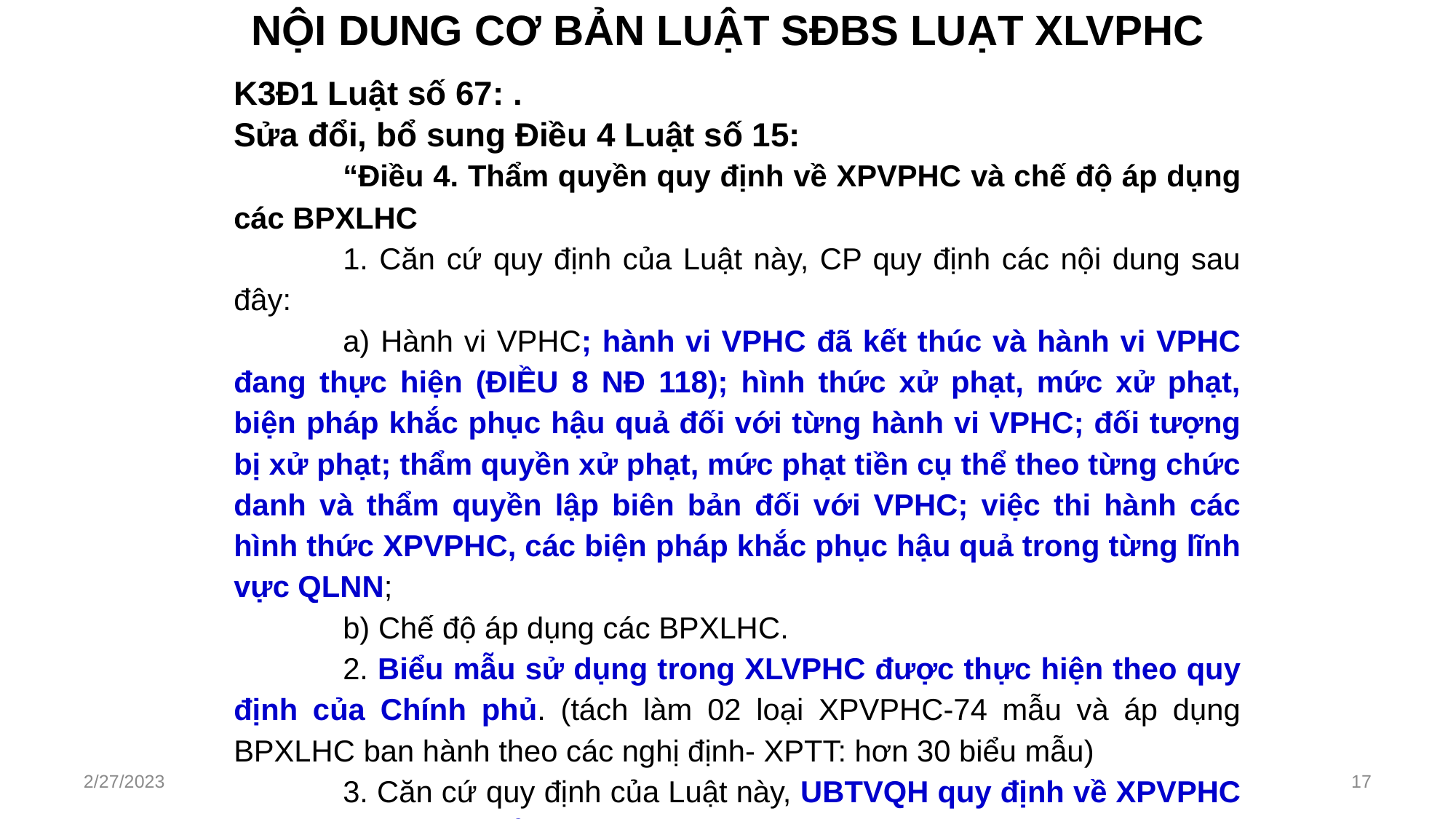

# NỘI DUNG CƠ BẢN LUẬT SĐBS LUẠT XLVPHC
K3Đ1 Luật số 67: .
Sửa đổi, bổ sung Điều 4 Luật số 15:
	“Điều 4. Thẩm quyền quy định về XPVPHC và chế độ áp dụng các BPXLHC
	1. Căn cứ quy định của Luật này, CP quy định các nội dung sau đây:
	a) Hành vi VPHC; hành vi VPHC đã kết thúc và hành vi VPHC đang thực hiện (ĐIỀU 8 NĐ 118); hình thức xử phạt, mức xử phạt, biện pháp khắc phục hậu quả đối với từng hành vi VPHC; đối tượng bị xử phạt; thẩm quyền xử phạt, mức phạt tiền cụ thể theo từng chức danh và thẩm quyền lập biên bản đối với VPHC; việc thi hành các hình thức XPVPHC, các biện pháp khắc phục hậu quả trong từng lĩnh vực QLNN;
	b) Chế độ áp dụng các BPXLHC.
	2. Biểu mẫu sử dụng trong XLVPHC được thực hiện theo quy định của Chính phủ. (tách làm 02 loại XPVPHC-74 mẫu và áp dụng BPXLHC ban hành theo các nghị định- XPTT: hơn 30 biểu mẫu)
	3. Căn cứ quy định của Luật này, UBTVQH quy định về XPVPHC trong hoạt động kiểm toán nhà nước và đối với hành vi cản trở hoạt động tố tụng.”.

2/27/2023
17